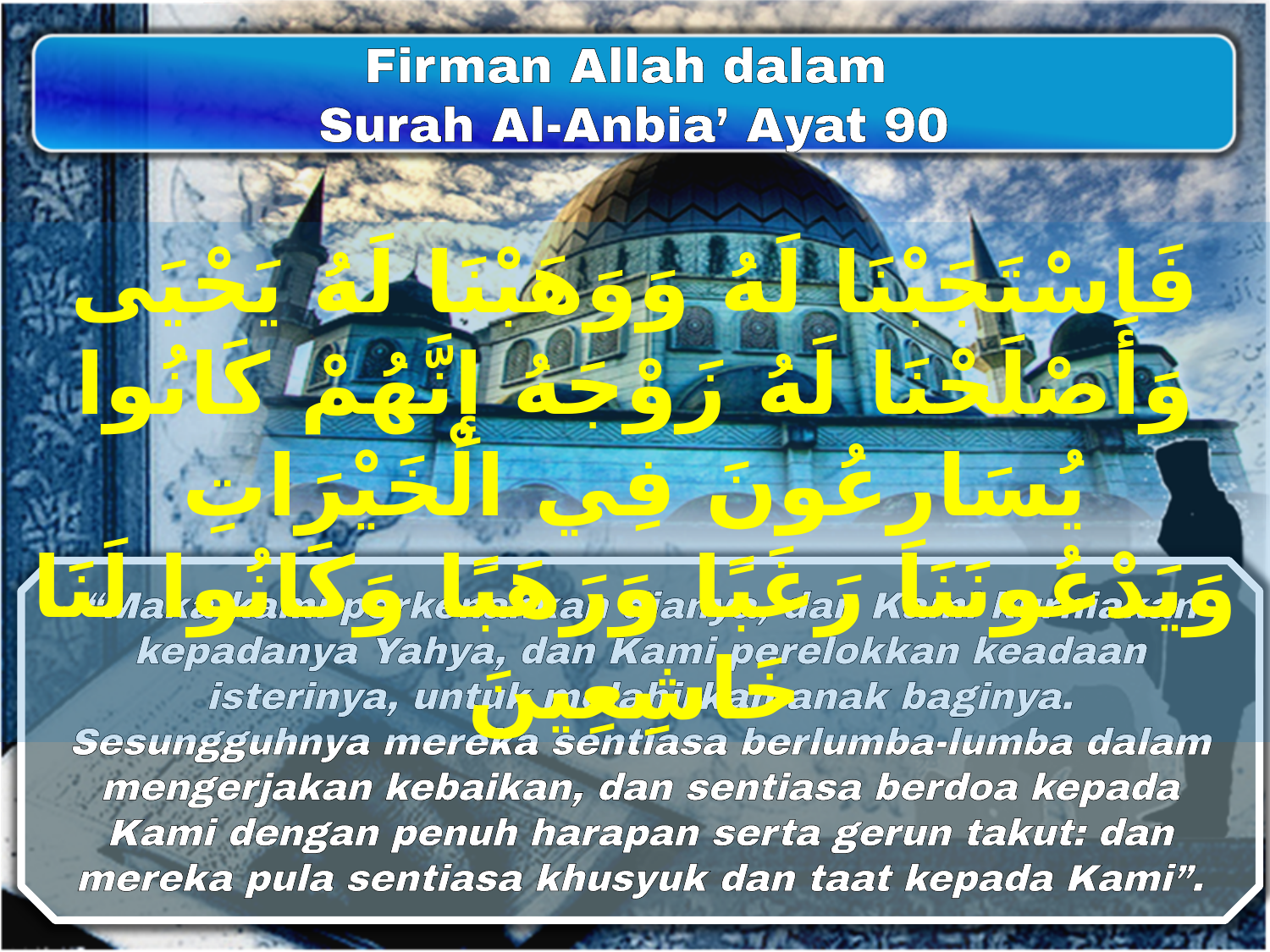

Firman Allah dalam
Surah Al-Anbia’ Ayat 90
فَاسْتَجَبْنَا لَهُ وَوَهَبْنَا لَهُ يَحْيَى وَأَصْلَحْنَا لَهُ زَوْجَهُ إِنَّهُمْ كَانُوا يُسَارِعُونَ فِي الْخَيْرَاتِ وَيَدْعُونَنَا رَغَبًا وَرَهَبًا وَكَانُوا لَنَا خَاشِعِينَ
“Maka kami perkenankan dianya, dan Kami kurniakan kepadanya Yahya, dan Kami perelokkan keadaan isterinya, untuk melahirkan anak baginya. Sesungguhnya mereka sentiasa berlumba-lumba dalam mengerjakan kebaikan, dan sentiasa berdoa kepada Kami dengan penuh harapan serta gerun takut: dan mereka pula sentiasa khusyuk dan taat kepada Kami”.